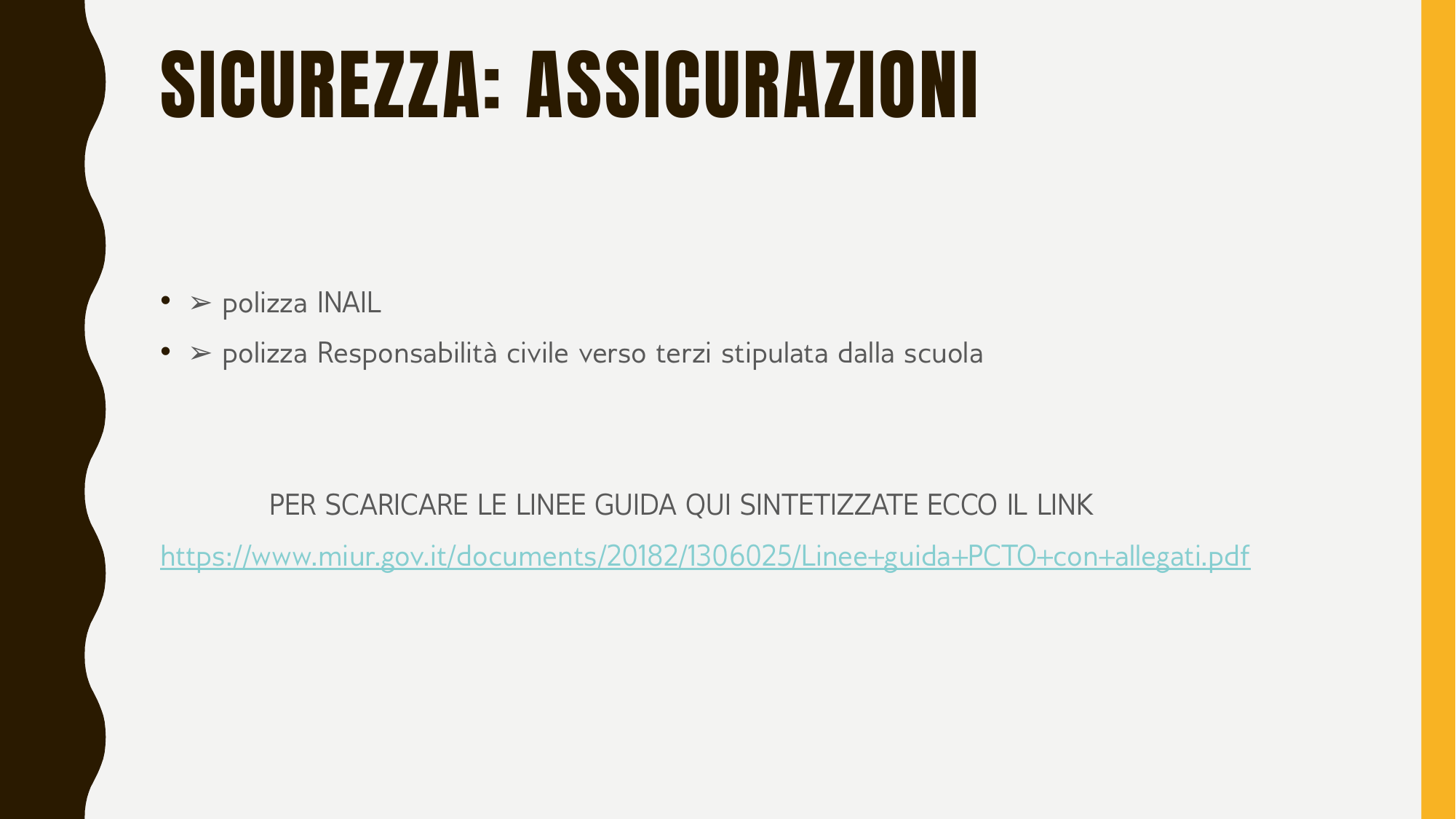

# Sicurezza: assicurazioni
➢ polizza INAIL
➢ polizza Responsabilità civile verso terzi stipulata dalla scuola

	PER SCARICARE LE LINEE GUIDA QUI SINTETIZZATE ECCO IL LINK
https://www.miur.gov.it/documents/20182/1306025/Linee+guida+PCTO+con+allegati.pdf